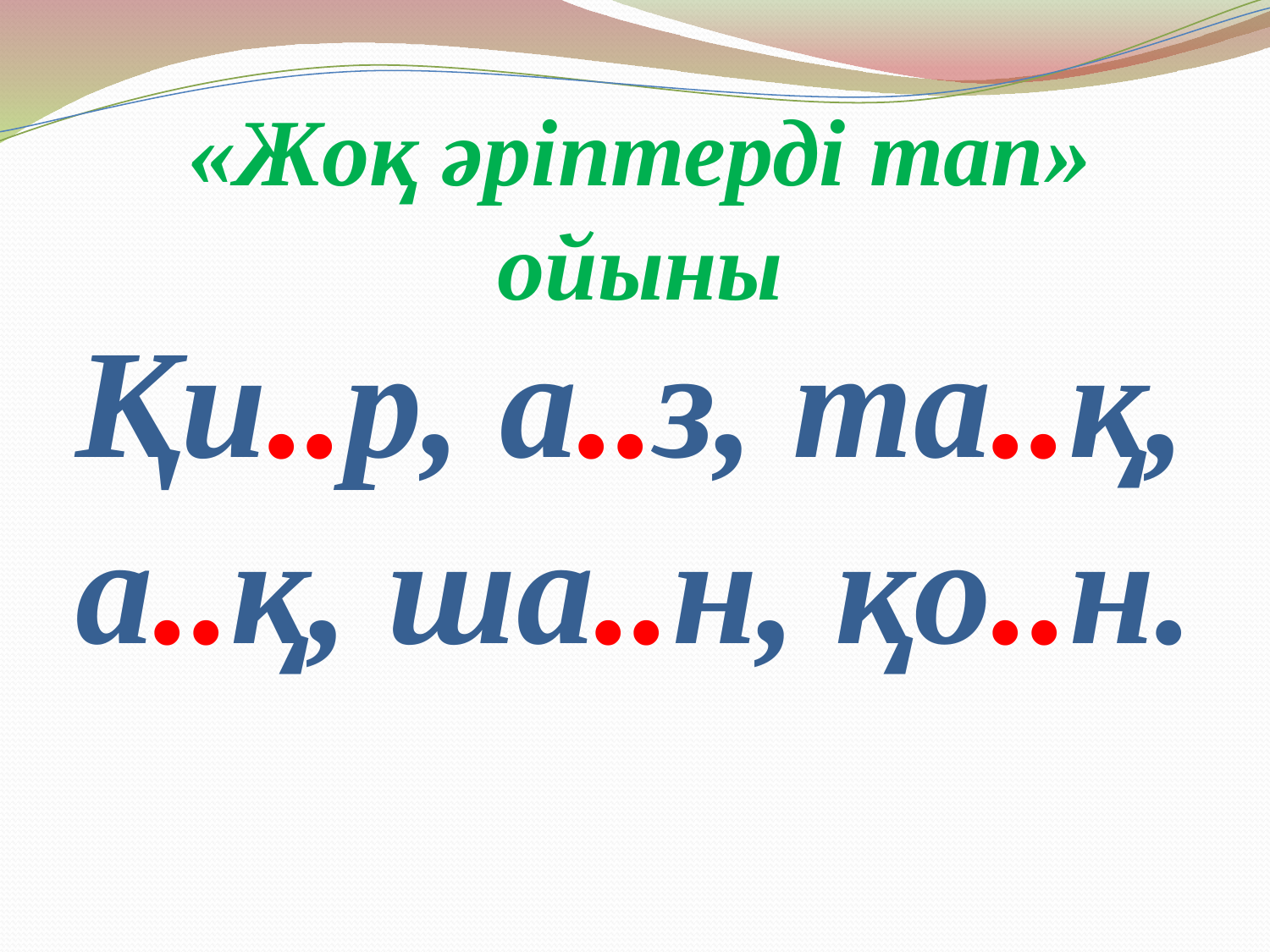

«Жоқ әріптерді тап» ойыны
Қи..р, а..з, та..қ, а..қ, ша..н, қо..н.